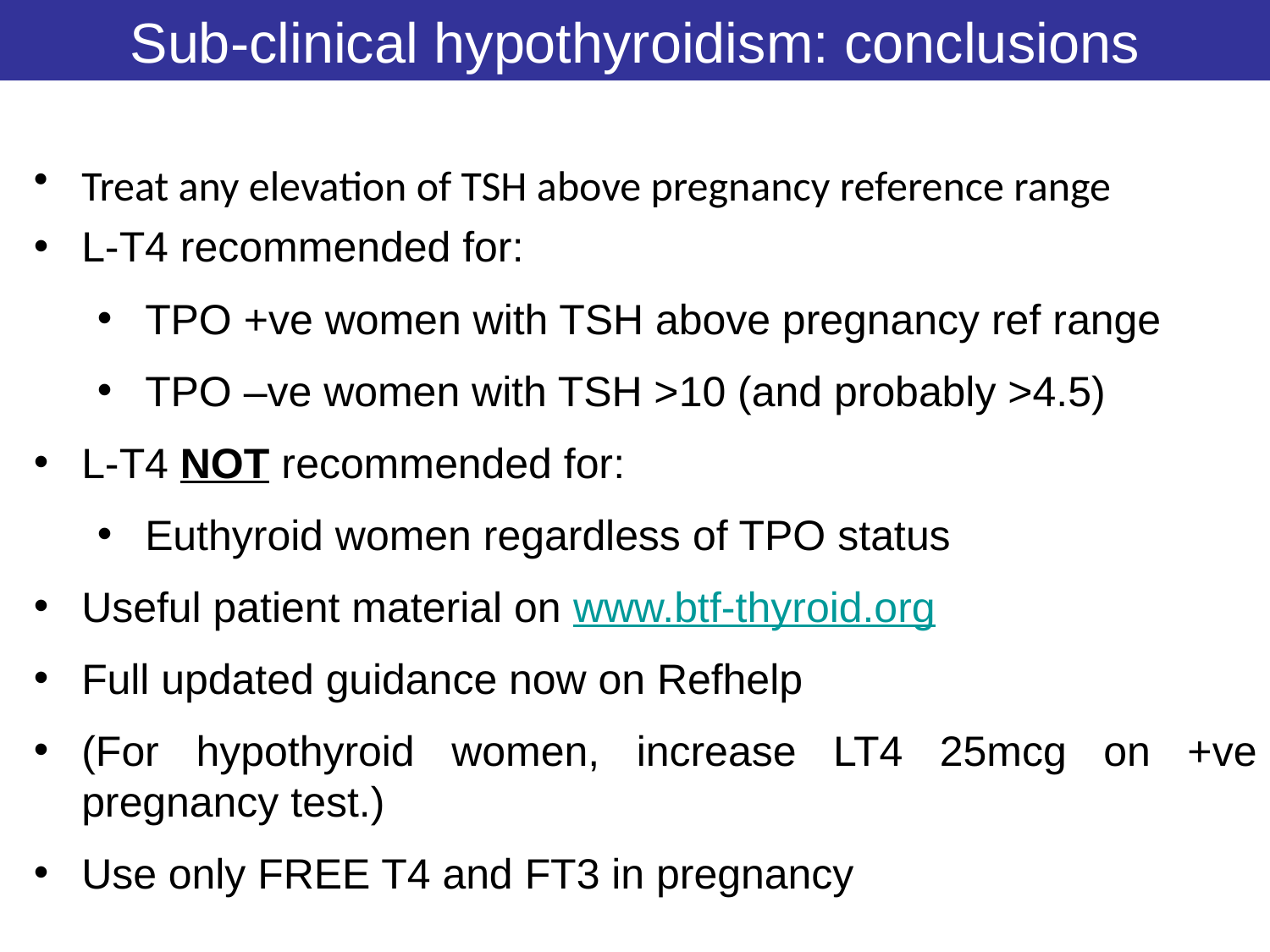

Sub-clinical hypothyroidism: conclusions
Treat any elevation of TSH above pregnancy reference range
L-T4 recommended for:
TPO +ve women with TSH above pregnancy ref range
TPO –ve women with TSH >10 (and probably >4.5)
L-T4 NOT recommended for:
Euthyroid women regardless of TPO status
Useful patient material on www.btf-thyroid.org
Full updated guidance now on Refhelp
(For hypothyroid women, increase LT4 25mcg on +ve pregnancy test.)
Use only FREE T4 and FT3 in pregnancy